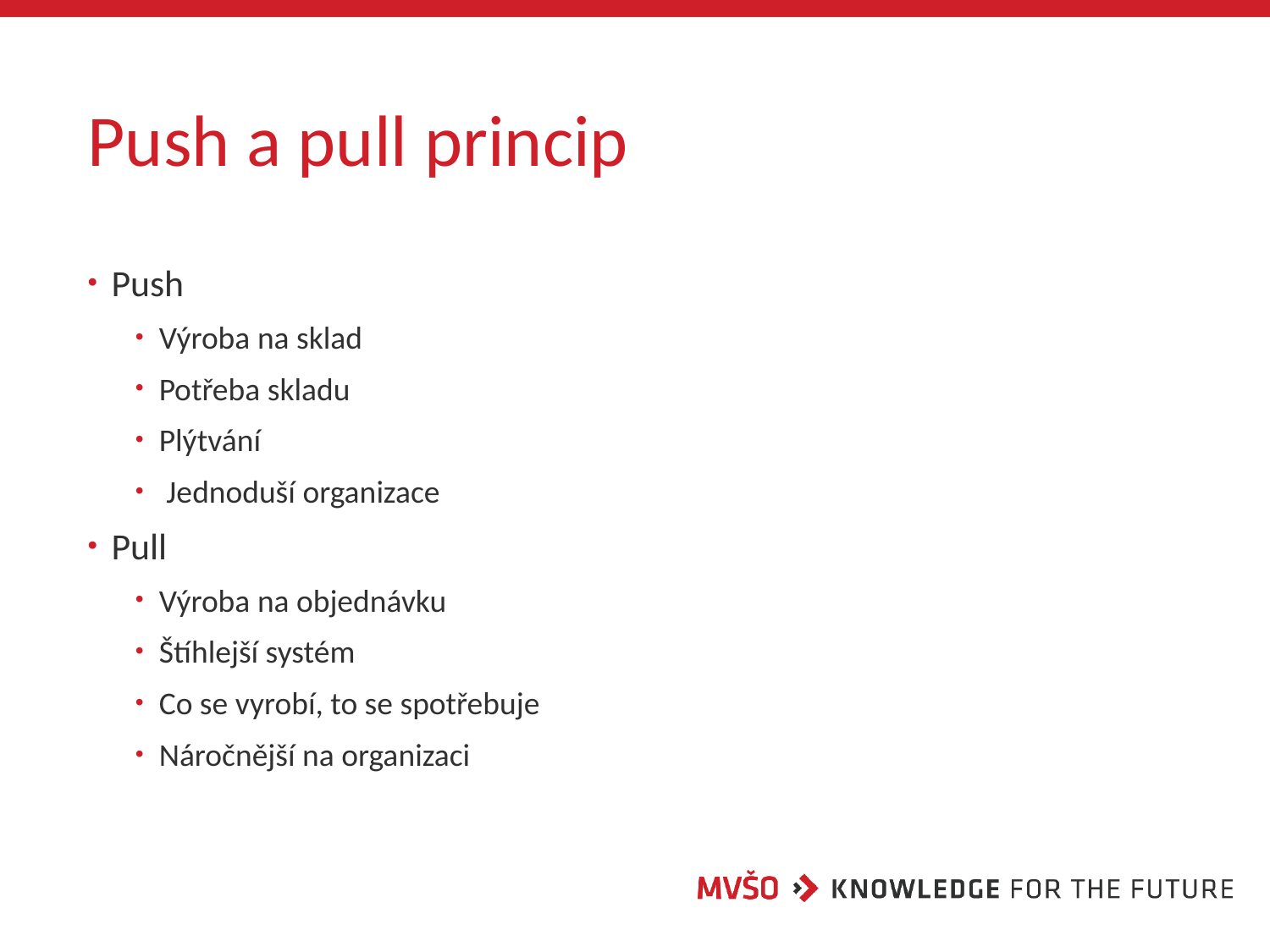

# Push a pull princip
Push
Výroba na sklad
Potřeba skladu
Plýtvání
 Jednoduší organizace
Pull
Výroba na objednávku
Štíhlejší systém
Co se vyrobí, to se spotřebuje
Náročnější na organizaci